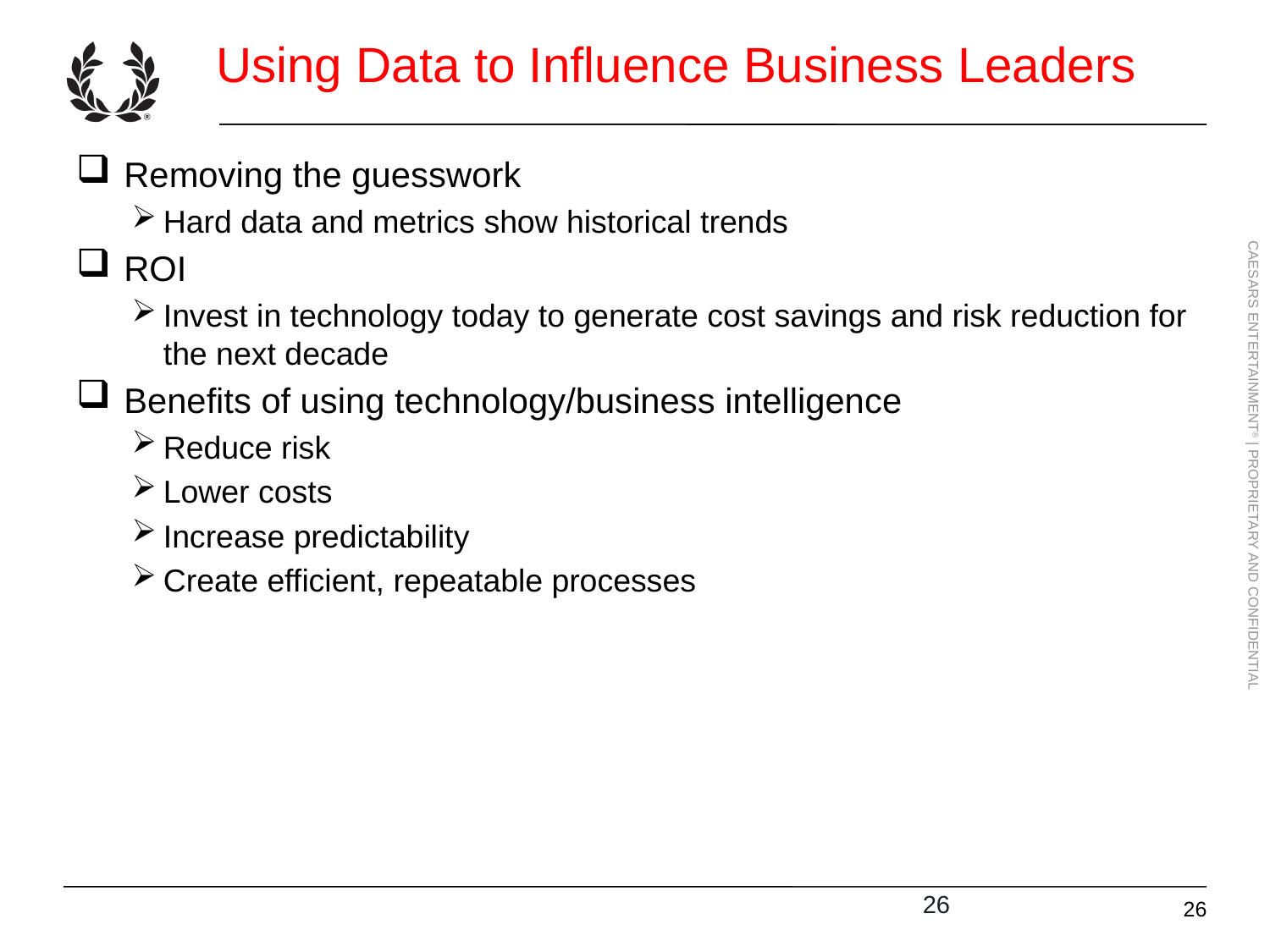

# Using Data to Influence Business Leaders
Removing the guesswork
Hard data and metrics show historical trends
ROI
Invest in technology today to generate cost savings and risk reduction for the next decade
Benefits of using technology/business intelligence
Reduce risk
Lower costs
Increase predictability
Create efficient, repeatable processes
26